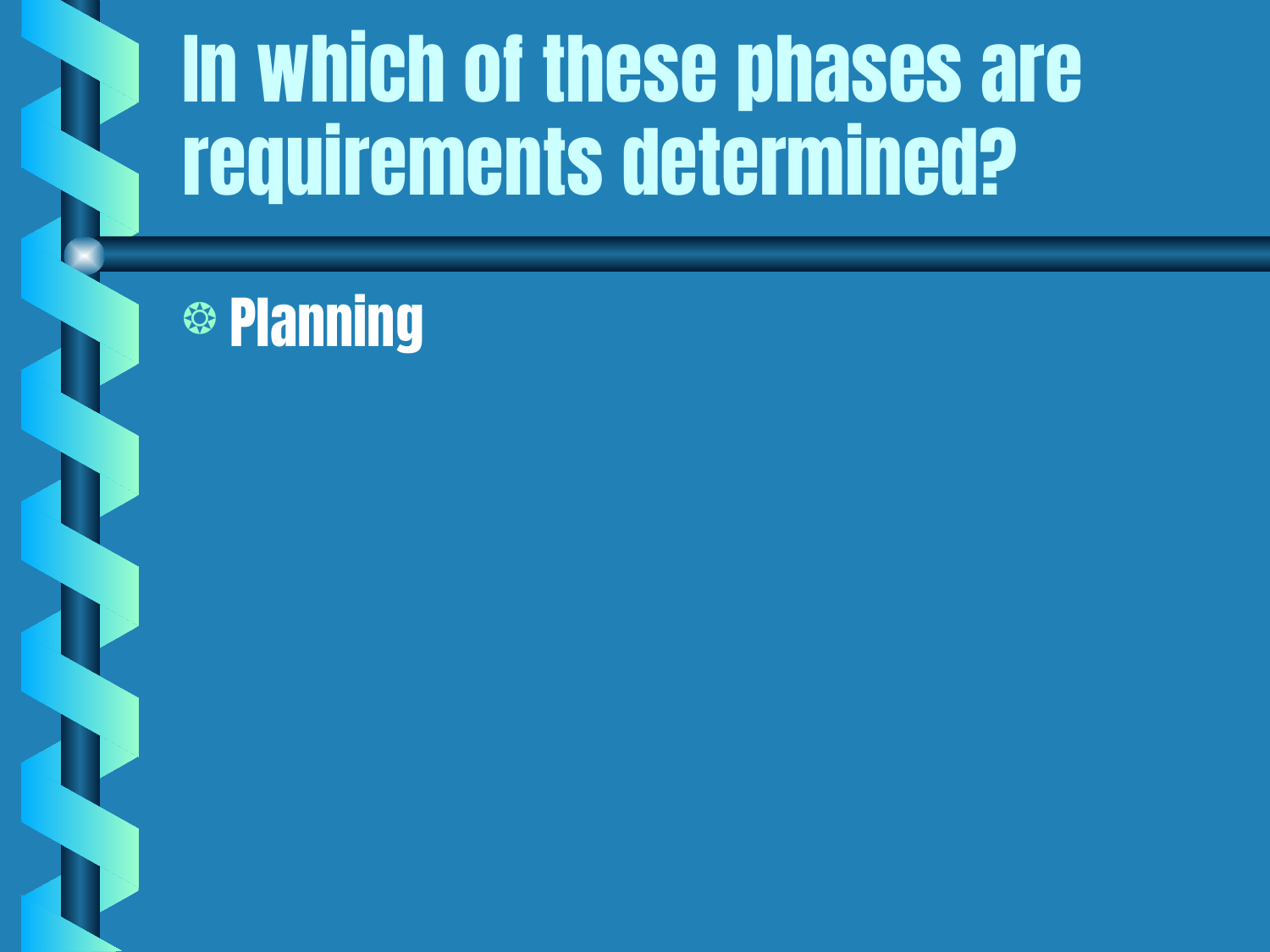

# In which of these phases are requirements determined?
Planning